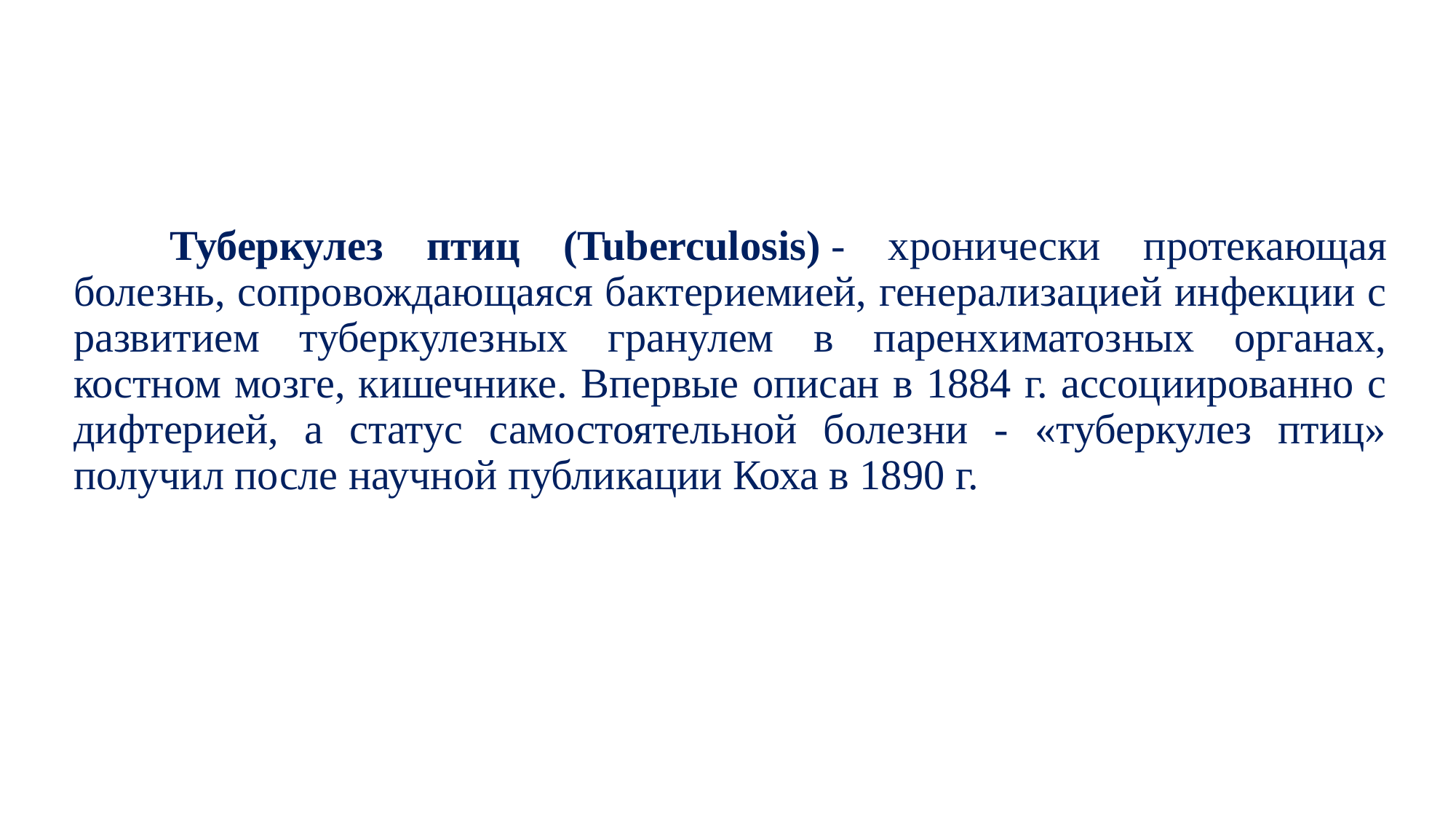

#
Туберкулез птиц (Tuberculosis) - хронически протекающая болезнь, сопровождающаяся бактериемией, генерализацией инфекции с развитием туберкулезных гранулем в паренхиматозных органах, костном мозге, кишечнике. Впервые описан в 1884 г. ассоциированно с дифтерией, а статус самостоятельной болезни - «туберкулез птиц» получил после научной публикации Коха в 1890 г.